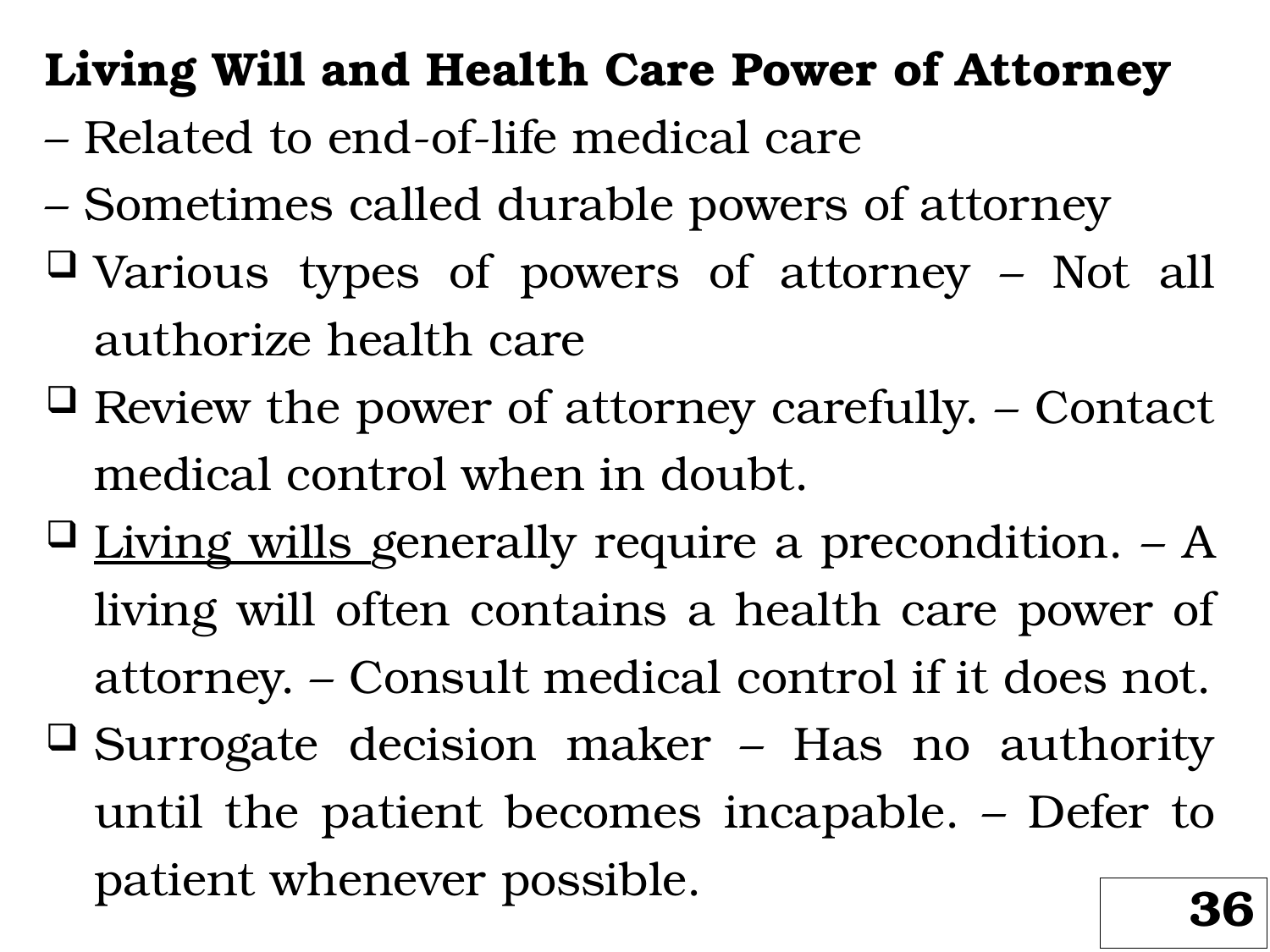

Living Will and Health Care Power of Attorney
– Related to end-of-life medical care
– Sometimes called durable powers of attorney
Various types of powers of attorney – Not all authorize health care
Review the power of attorney carefully. – Contact medical control when in doubt.
Living wills generally require a precondition. – A living will often contains a health care power of attorney. – Consult medical control if it does not.
Surrogate decision maker – Has no authority until the patient becomes incapable. – Defer to patient whenever possible.

36